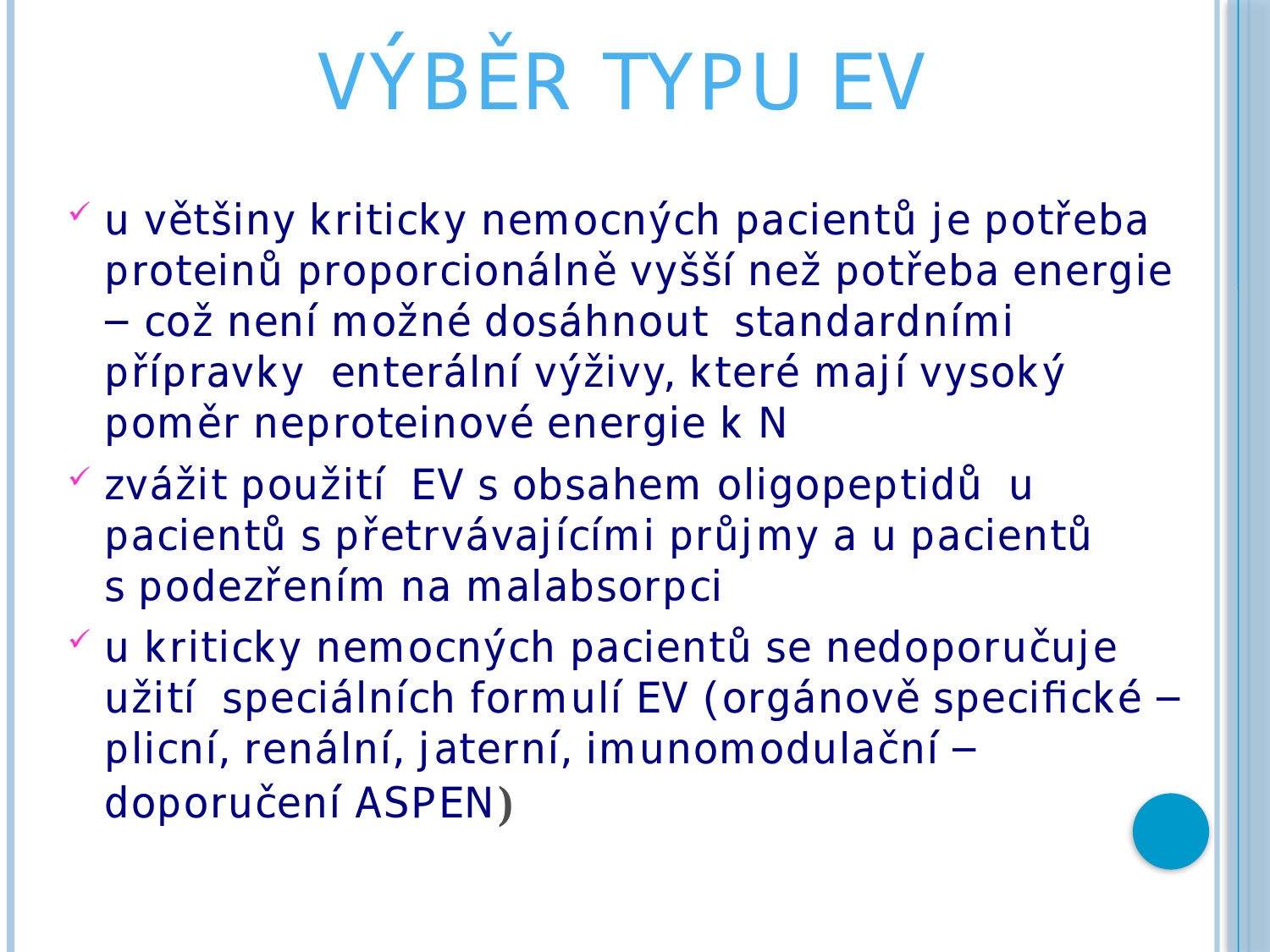

# VÝBĚR TYPU EV
u většiny kriticky nemocných pacientů je potřeba proteinů proporcionálně vyšší než potřeba energie – což není možné dosáhnout  standardními přípravky  enterální výživy, které mají vysoký poměr neproteinové energie k N
zvážit použití  EV s obsahem oligopeptidů  u pacientů s přetrvávajícími průjmy a u pacientů s podezřením na malabsorpci
u kriticky nemocných pacientů se nedoporučuje  užití  speciálních formulí EV (orgánově specifické –  plicní, renální, jaterní, imunomodulační – doporučení ASPEN)